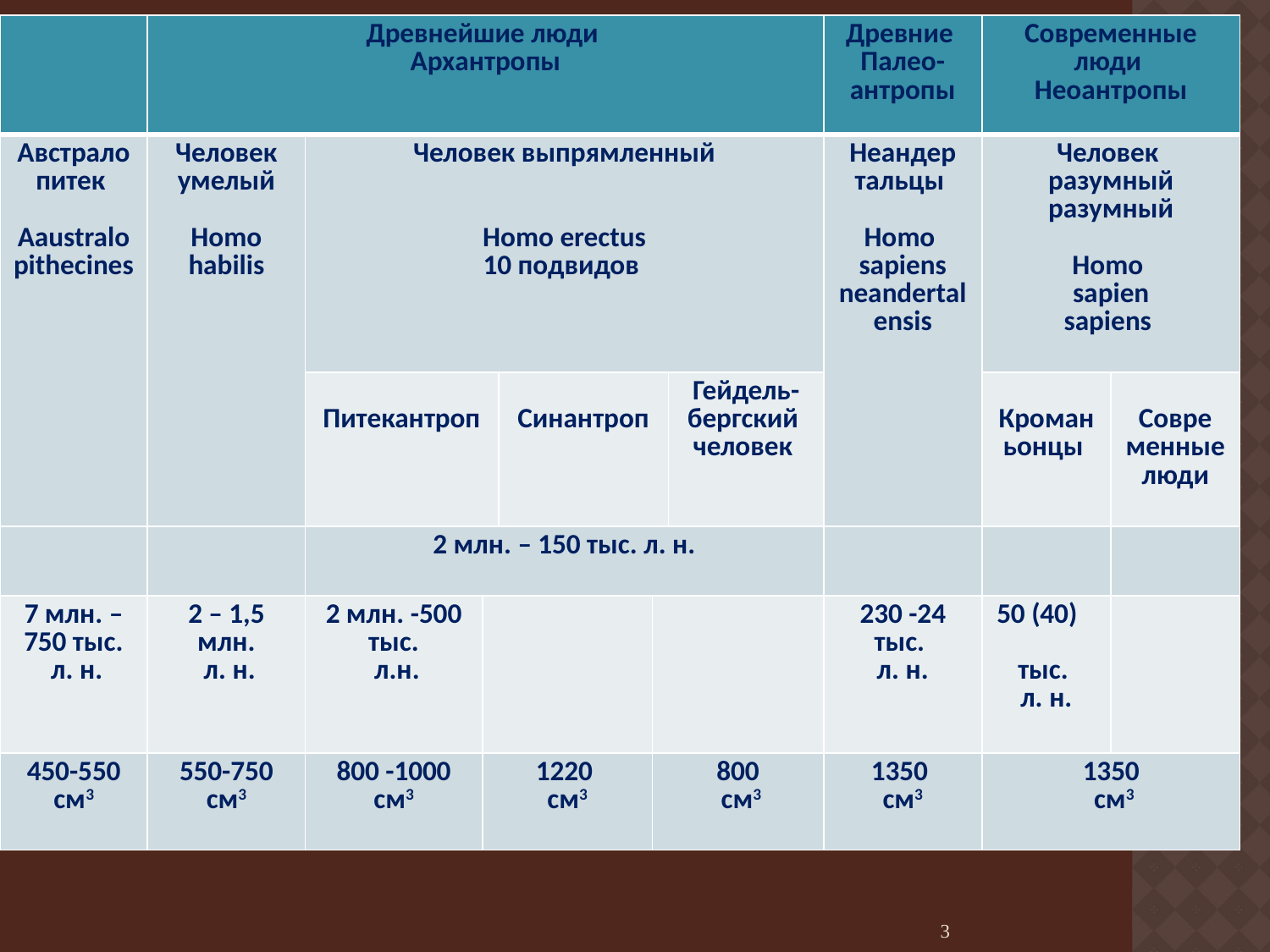

|  | Древнейшие люди Архантропы |  |  |  |  |  | Древние Палео-антропы | Современные люди Неоантропы |  |
| --- | --- | --- | --- | --- | --- | --- | --- | --- | --- |
| Австрало питек Аaustralo pithecines | Человек умелый   Homo habilis | Человек выпрямленный Homo erectus 10 подвидов |  |  |  |  | Неандер тальцы   Homo sapiens neandertalensis | Человек разумный разумный   Homo sapien sapiens |  |
|  |  | Питекантроп |  | Синантроп |  | Гейдель- бергский человек |  | Кроманьонцы | Совре менные люди |
|  |  | 2 млн. – 150 тыс. л. н. |  |  |  |  |  |  |  |
| 7 млн. – 750 тыс. л. н. | 2 – 1,5 млн. л. н. | 2 млн. -500 тыс. л.н. |  |  |  |  | 230 -24 тыс. л. н. | 50 (40) тыс. л. н. |  |
| 450-550 см3 | 550-750 см3 | 800 -1000 см3 | 1220 см3 |  | 800 см3 |  | 1350 см3 | 1350 см3 |  |
#
3